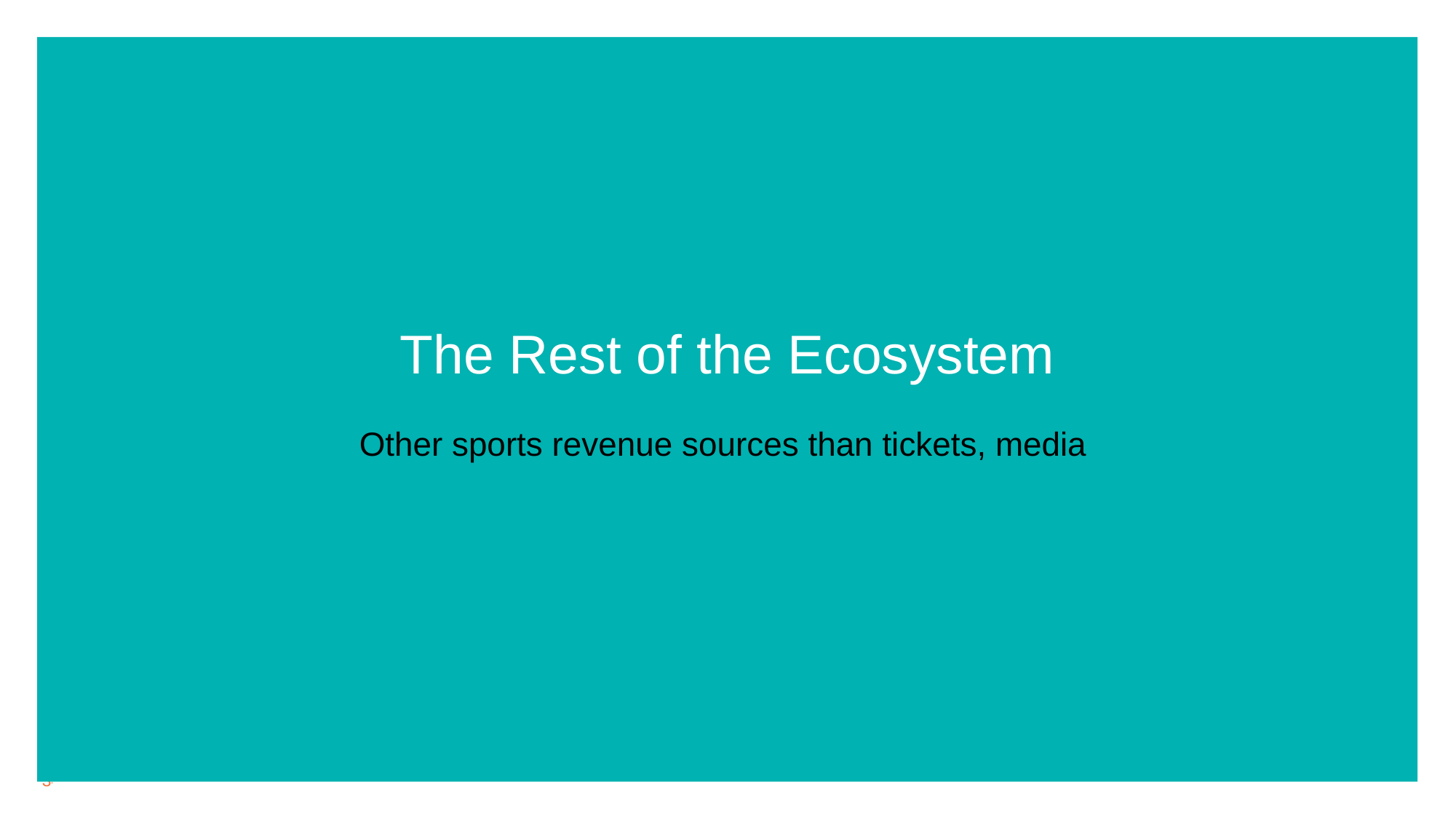

The Rest of the Ecosystem
Other sports revenue sources than tickets, media